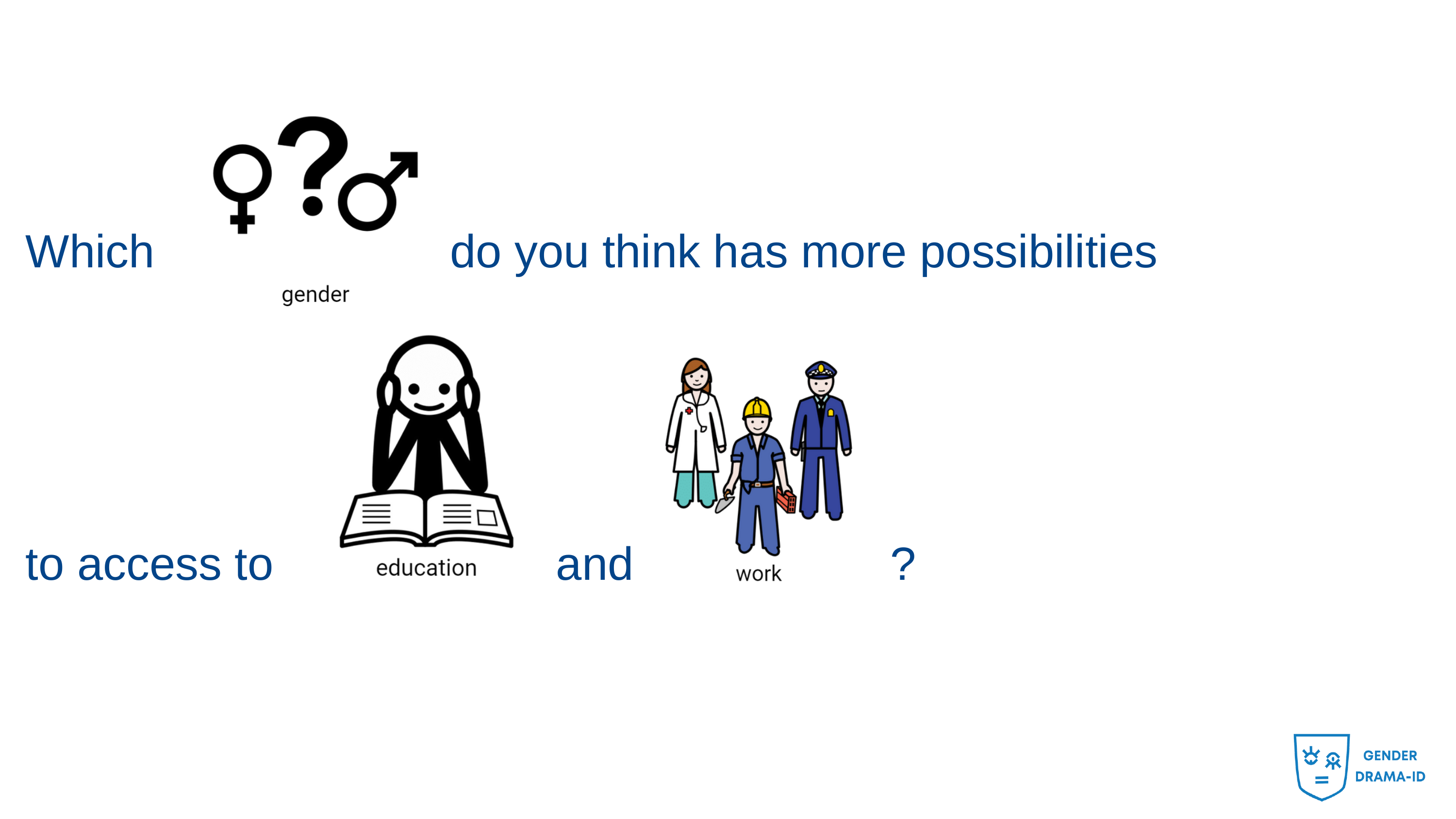

Which                       do you think has more possibilities

  to access to                      and                    ?